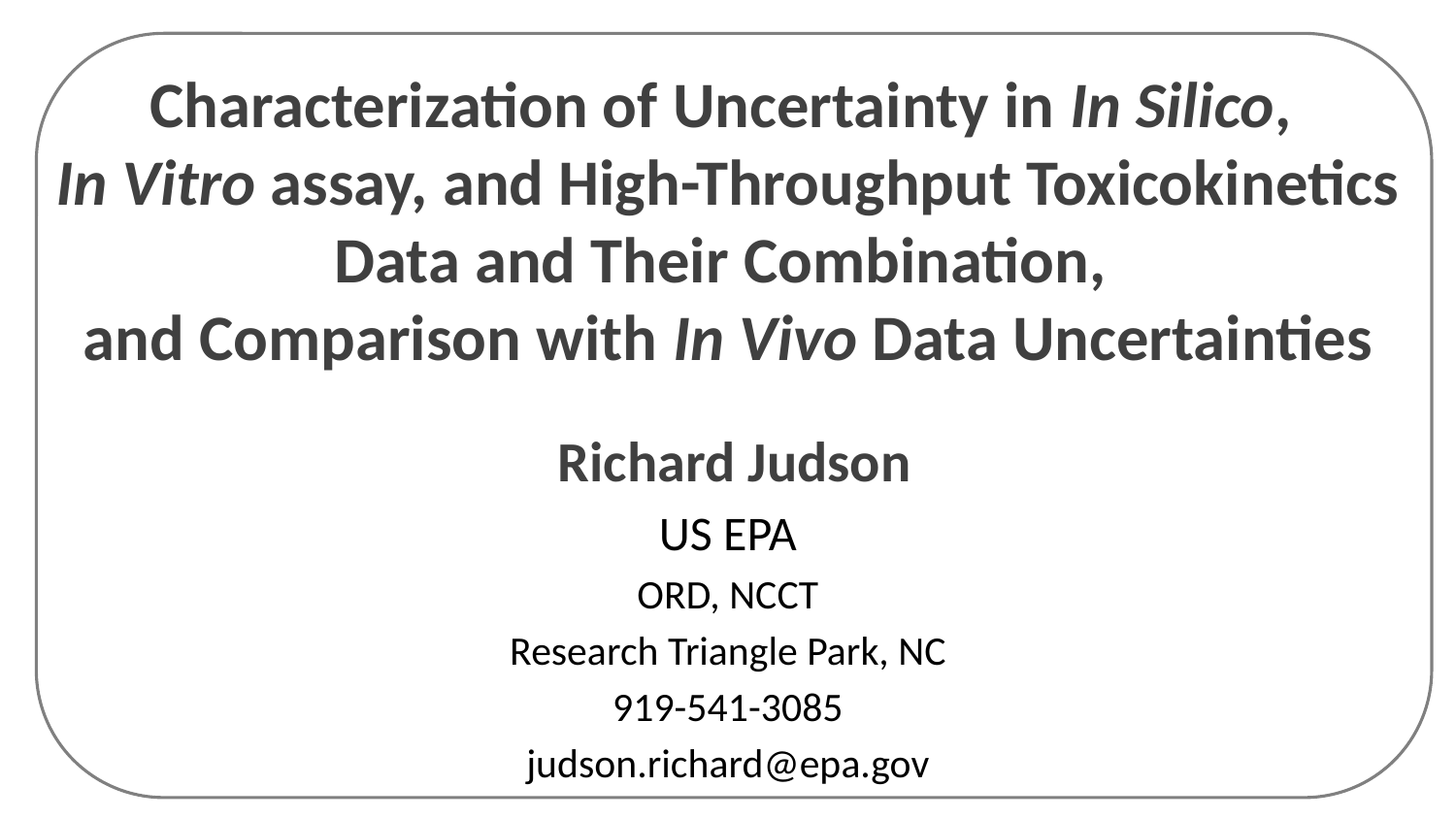

# Characterization of Uncertainty in In Silico, In Vitro assay, and High-Throughput Toxicokinetics Data and Their Combination, and Comparison with In Vivo Data Uncertainties
 Richard Judson
US EPA
ORD, NCCT
Research Triangle Park, NC
919-541-3085
judson.richard@epa.gov